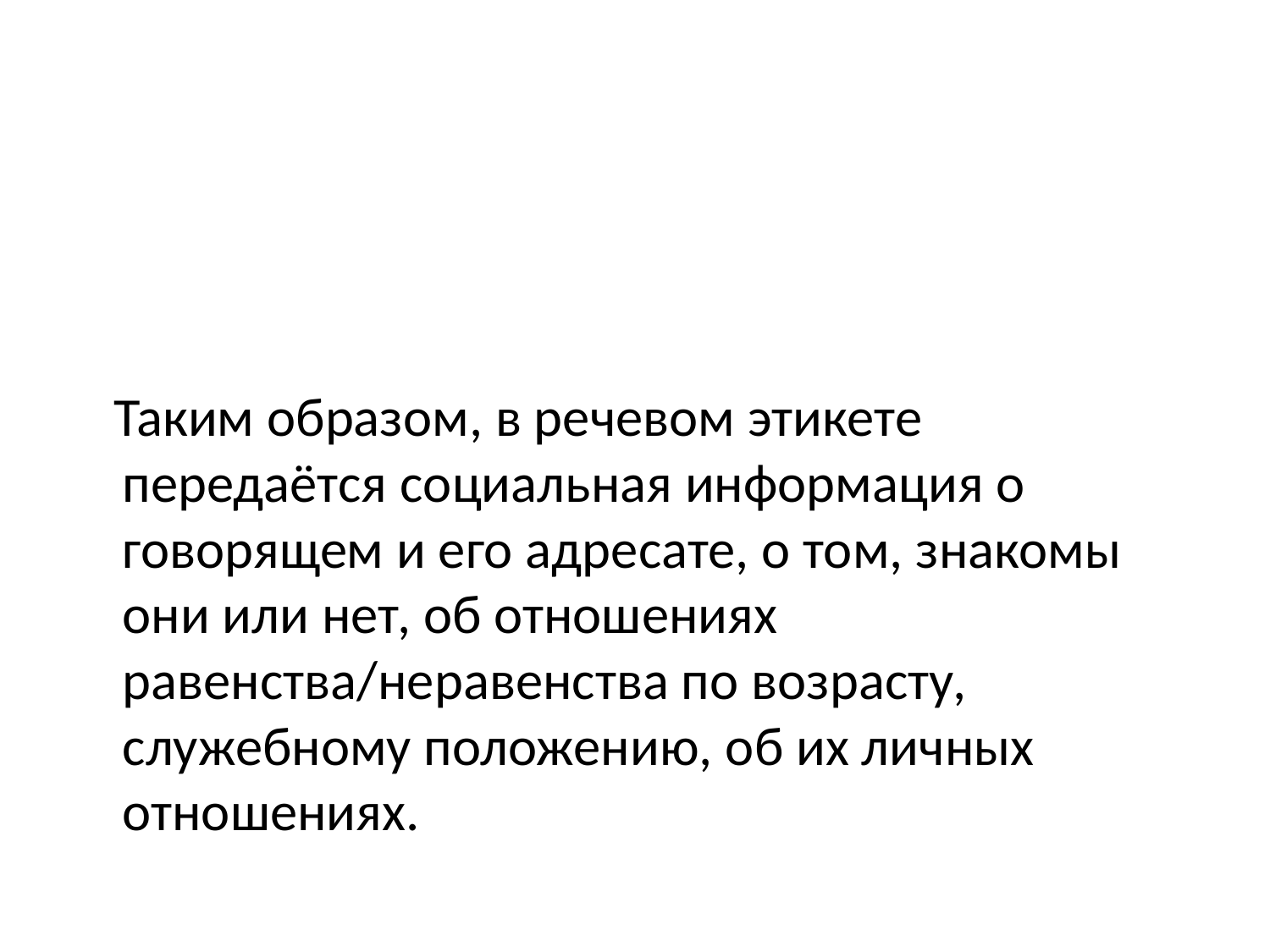

#

   Таким образом, в речевом этикете передаётся социальная информация о говорящем и его адресате, о том, знакомы они или нет, об отношениях равенства/неравенства по возрасту, служебному положению, об их личных отношениях.